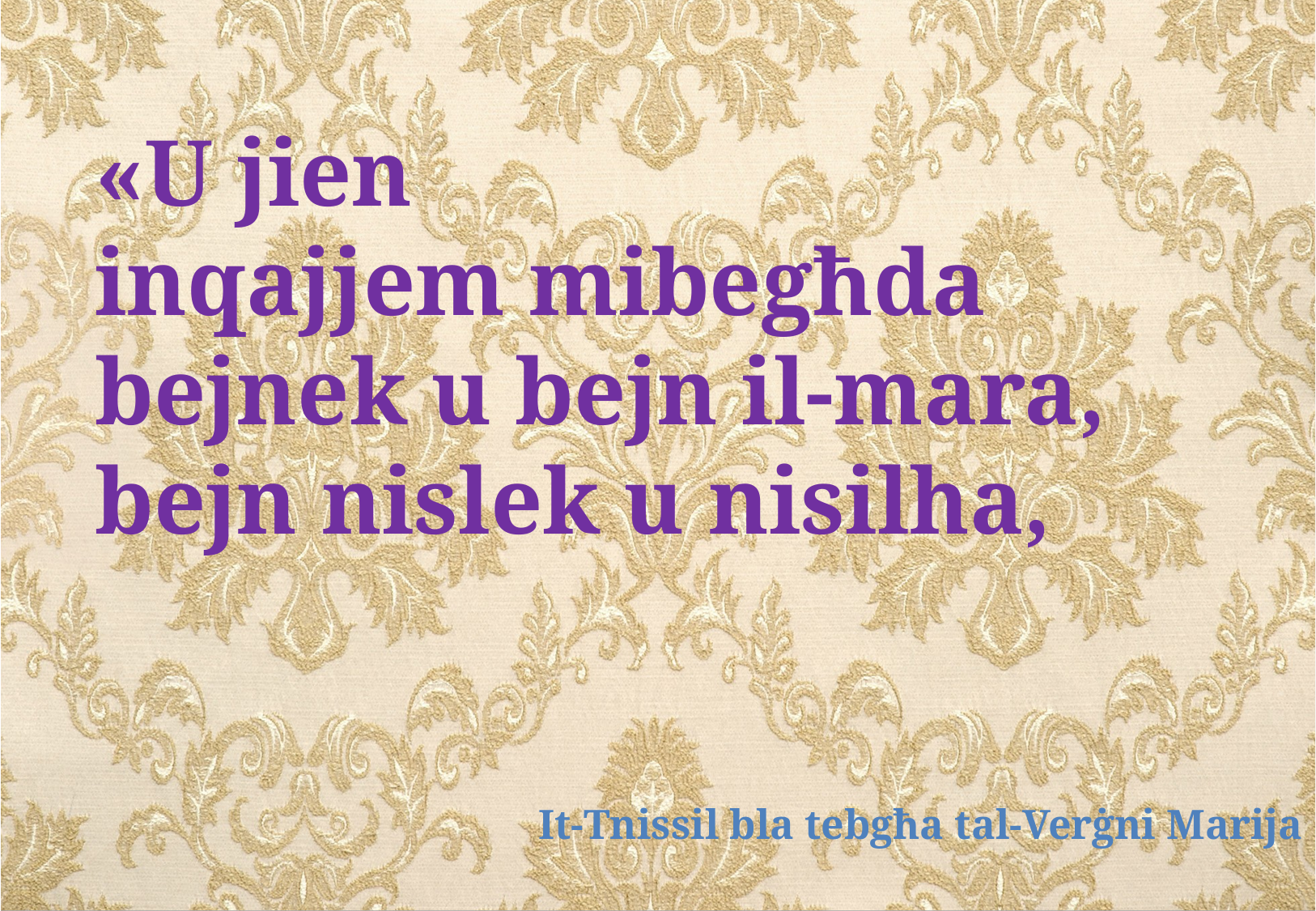

«U jien
inqajjem mibegħda
bejnek u bejn il-mara,
bejn nislek u nisilha,
It-Tnissil bla tebgħa tal-Verġni Marija